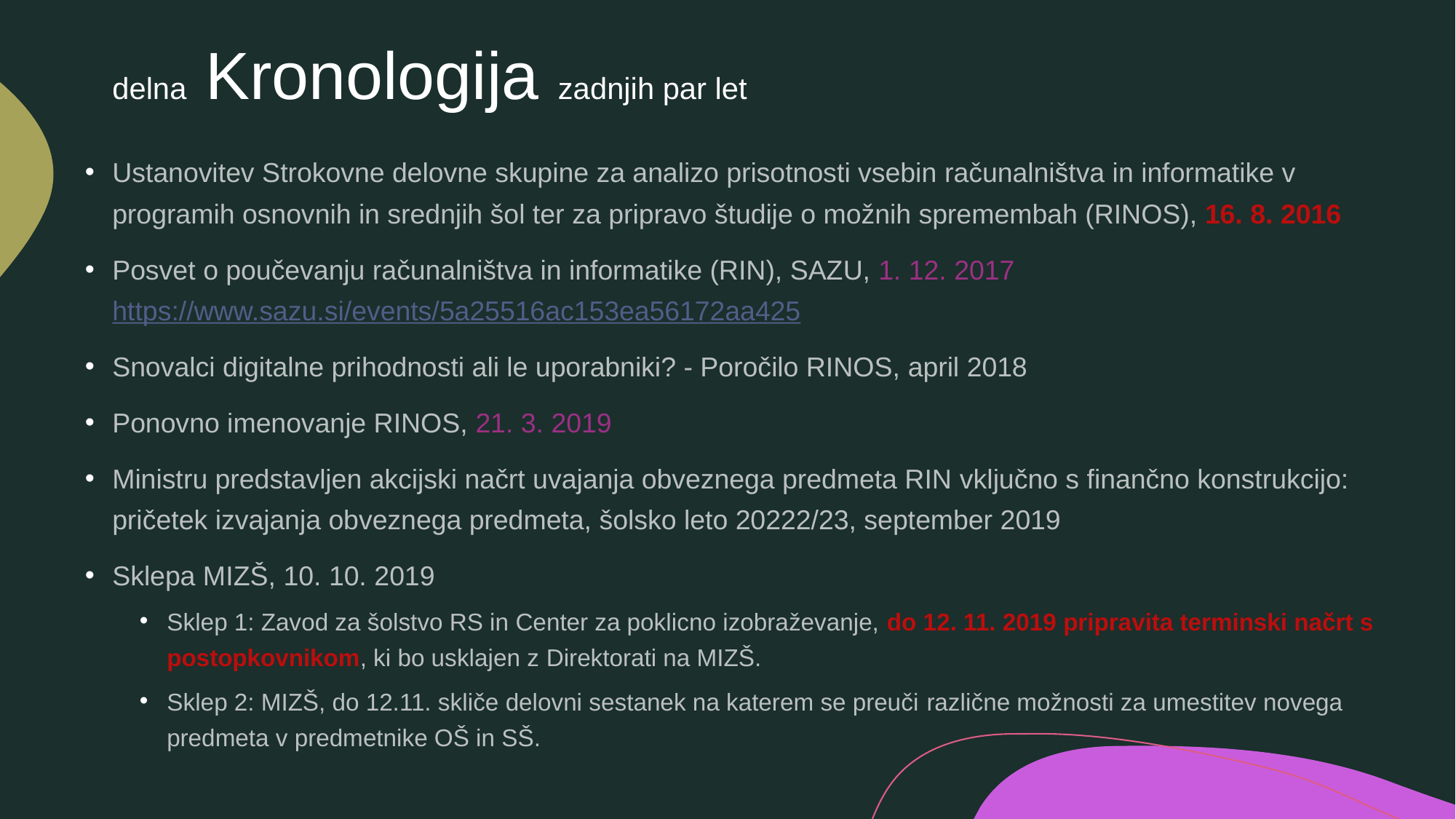

# delna Kronologija zadnjih par let
Ustanovitev Strokovne delovne skupine za analizo prisotnosti vsebin računalništva in informatike v programih osnovnih in srednjih šol ter za pripravo študije o možnih spremembah (RINOS), 16. 8. 2016
Posvet o poučevanju računalništva in informatike (RIN), SAZU, 1. 12. 2017 https://www.sazu.si/events/5a25516ac153ea56172aa425
Snovalci digitalne prihodnosti ali le uporabniki? - Poročilo RINOS, april 2018
Ponovno imenovanje RINOS, 21. 3. 2019
Ministru predstavljen akcijski načrt uvajanja obveznega predmeta RIN vključno s finančno konstrukcijo: pričetek izvajanja obveznega predmeta, šolsko leto 20222/23, september 2019
Sklepa MIZŠ, 10. 10. 2019
Sklep 1: Zavod za šolstvo RS in Center za poklicno izobraževanje, do 12. 11. 2019 pripravita terminski načrt s postopkovnikom, ki bo usklajen z Direktorati na MIZŠ.
Sklep 2: MIZŠ, do 12.11. skliče delovni sestanek na katerem se preuči različne možnosti za umestitev novega predmeta v predmetnike OŠ in SŠ.